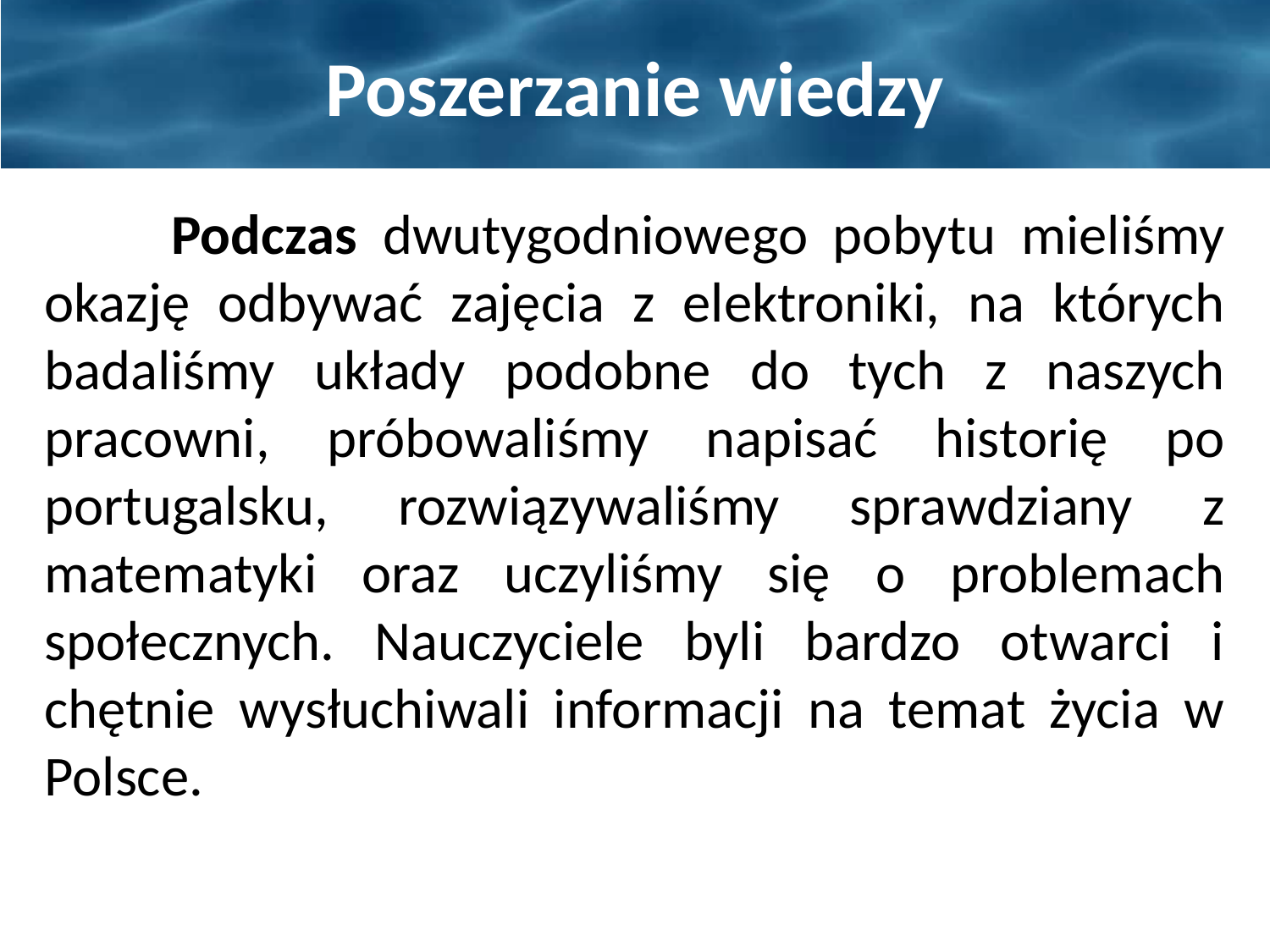

# Poszerzanie wiedzy
	Podczas dwutygodniowego pobytu mieliśmy okazję odbywać zajęcia z elektroniki, na których badaliśmy układy podobne do tych z naszych pracowni, próbowaliśmy napisać historię po portugalsku, rozwiązywaliśmy sprawdziany z matematyki oraz uczyliśmy się o problemach społecznych. Nauczyciele byli bardzo otwarci i chętnie wysłuchiwali informacji na temat życia w Polsce.